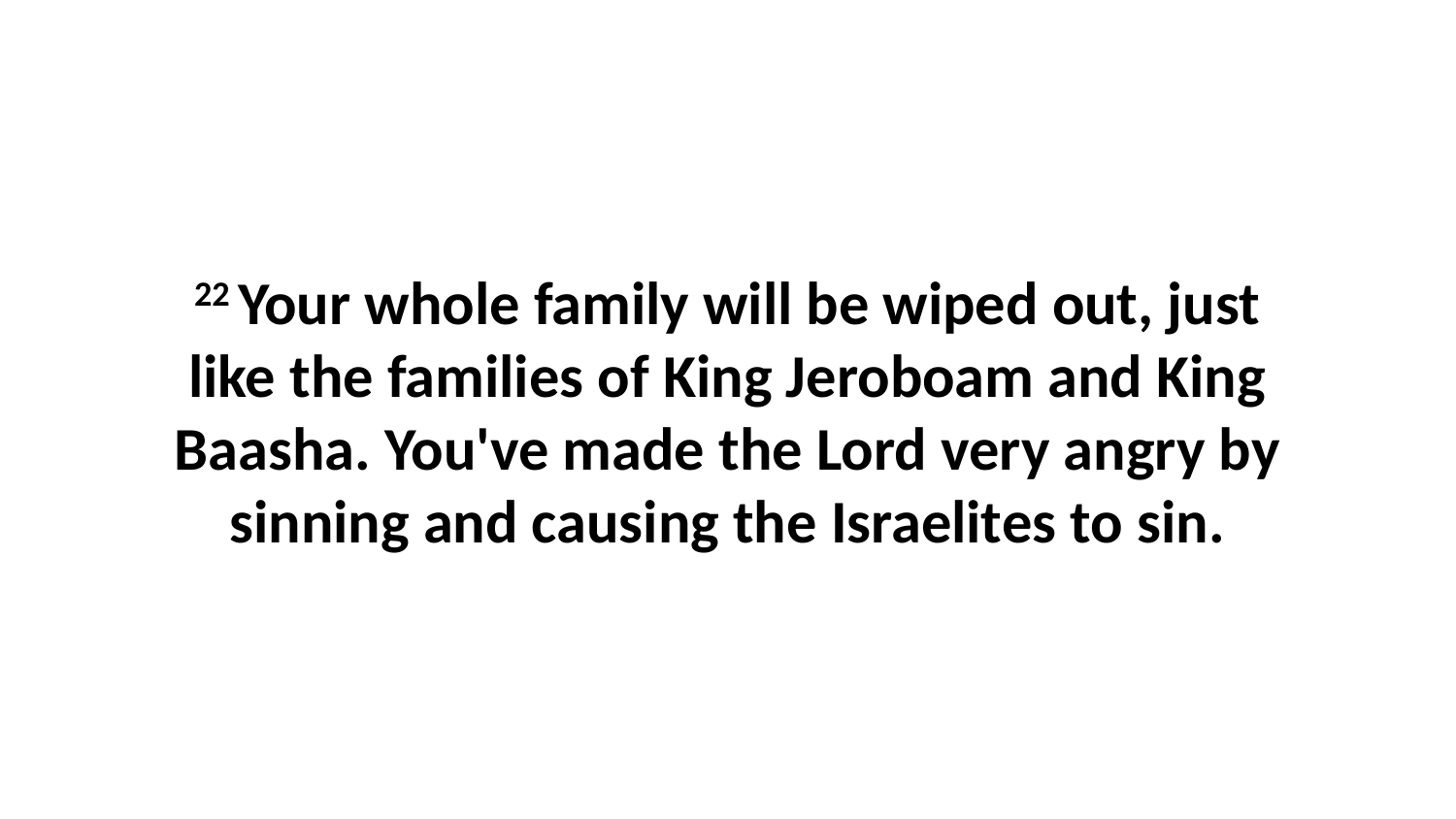

22 Your whole family will be wiped out, just like the families of King Jeroboam and King Baasha. You've made the Lord very angry by sinning and causing the Israelites to sin.